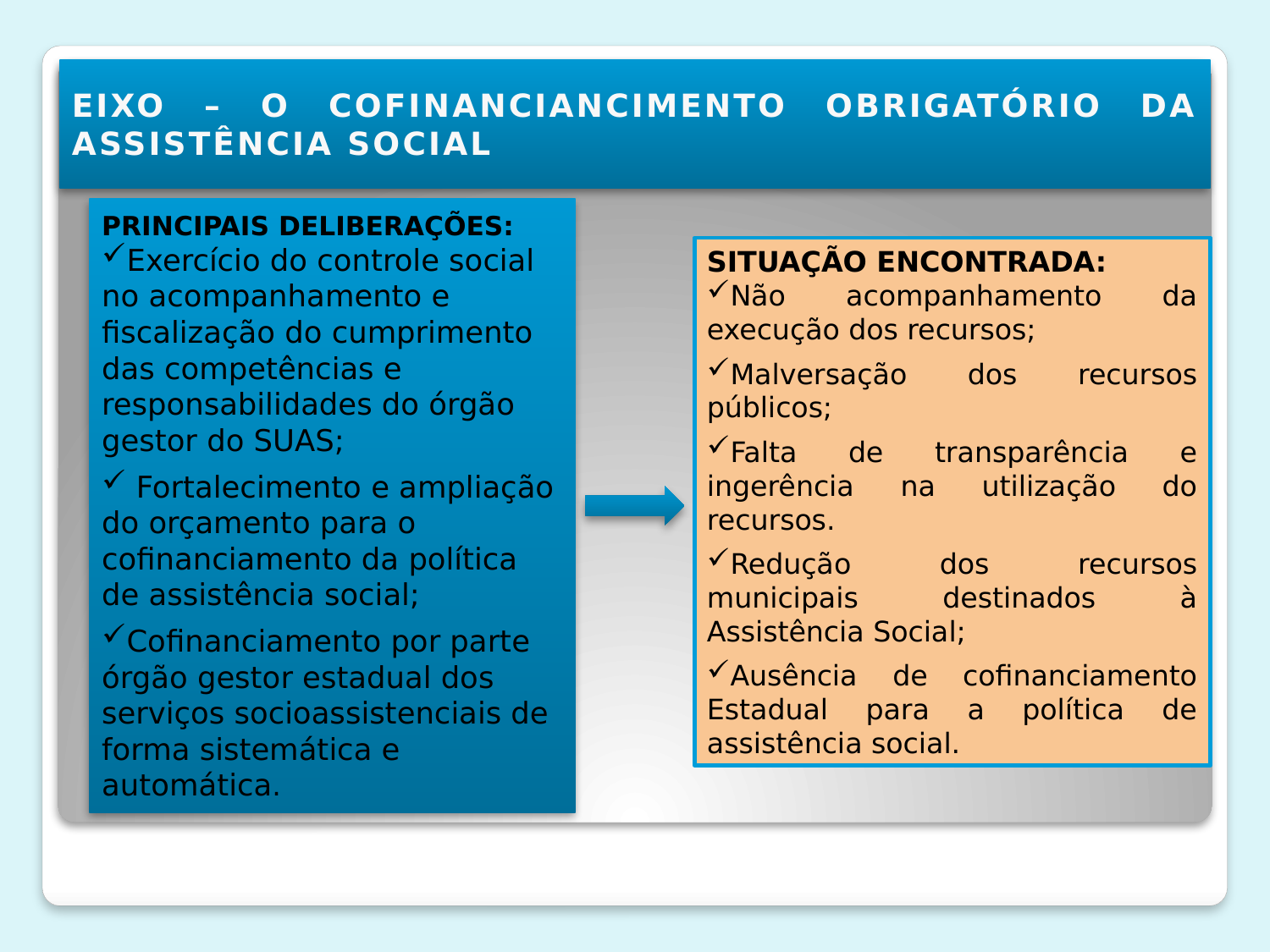

EIXO – O COFINANCIANCIMENTO OBRIGATÓRIO DA ASSISTÊNCIA SOCIAL
PRINCIPAIS DELIBERAÇÕES:
Exercício do controle social no acompanhamento e fiscalização do cumprimento das competências e responsabilidades do órgão gestor do SUAS;

 Fortalecimento e ampliação do orçamento para o cofinanciamento da política de assistência social;

Cofinanciamento por parte órgão gestor estadual dos serviços socioassistenciais de forma sistemática e automática.

SITUAÇÃO ENCONTRADA:
Não acompanhamento da execução dos recursos;

Malversação dos recursos públicos;

Falta de transparência e ingerência na utilização do recursos.

Redução dos recursos municipais destinados à Assistência Social;

Ausência de cofinanciamento Estadual para a política de assistência social.